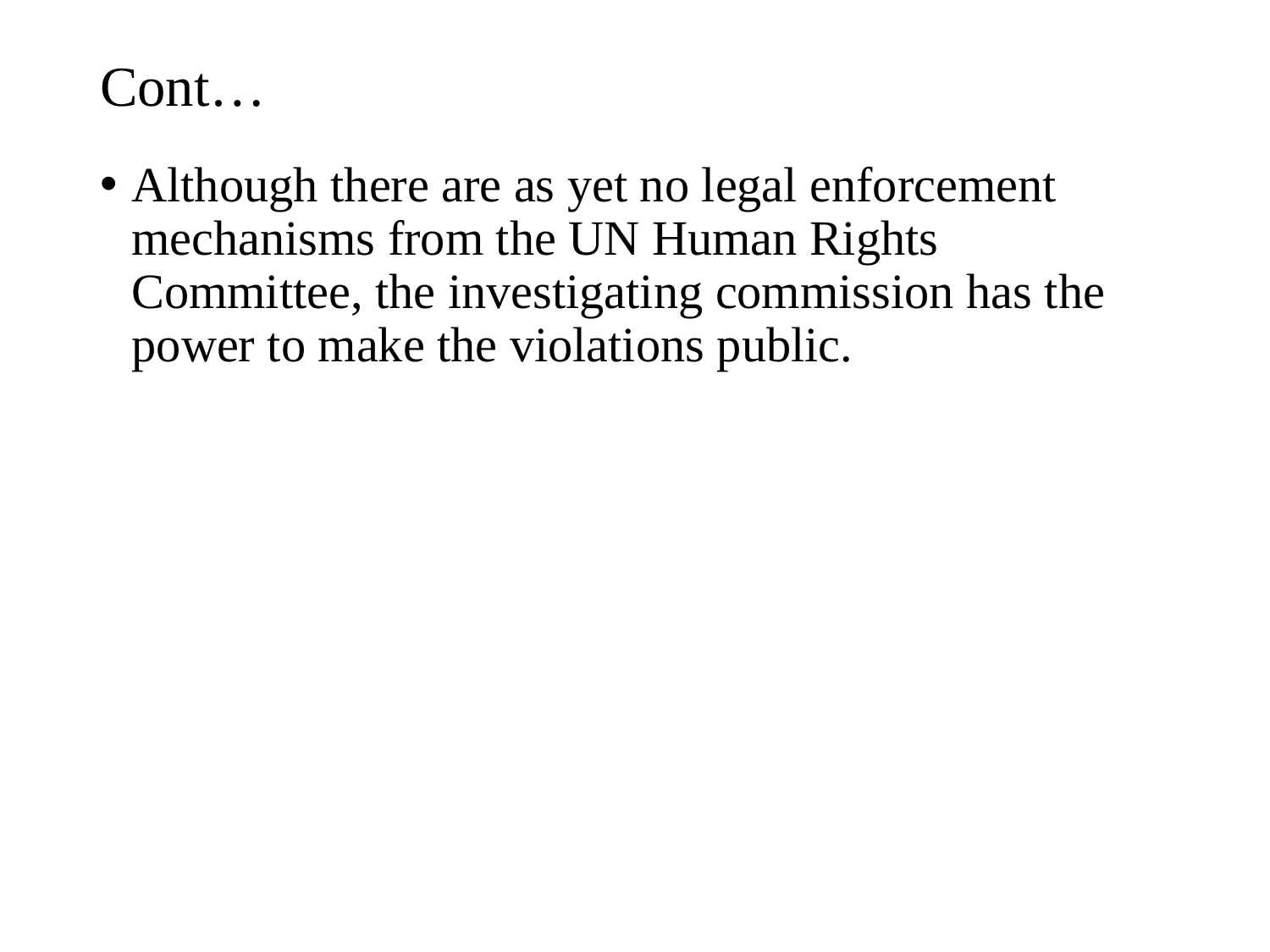

# Cont…
Although there are as yet no legal enforcement mechanisms from the UN Human Rights Committee, the investigating commission has the power to make the violations public.